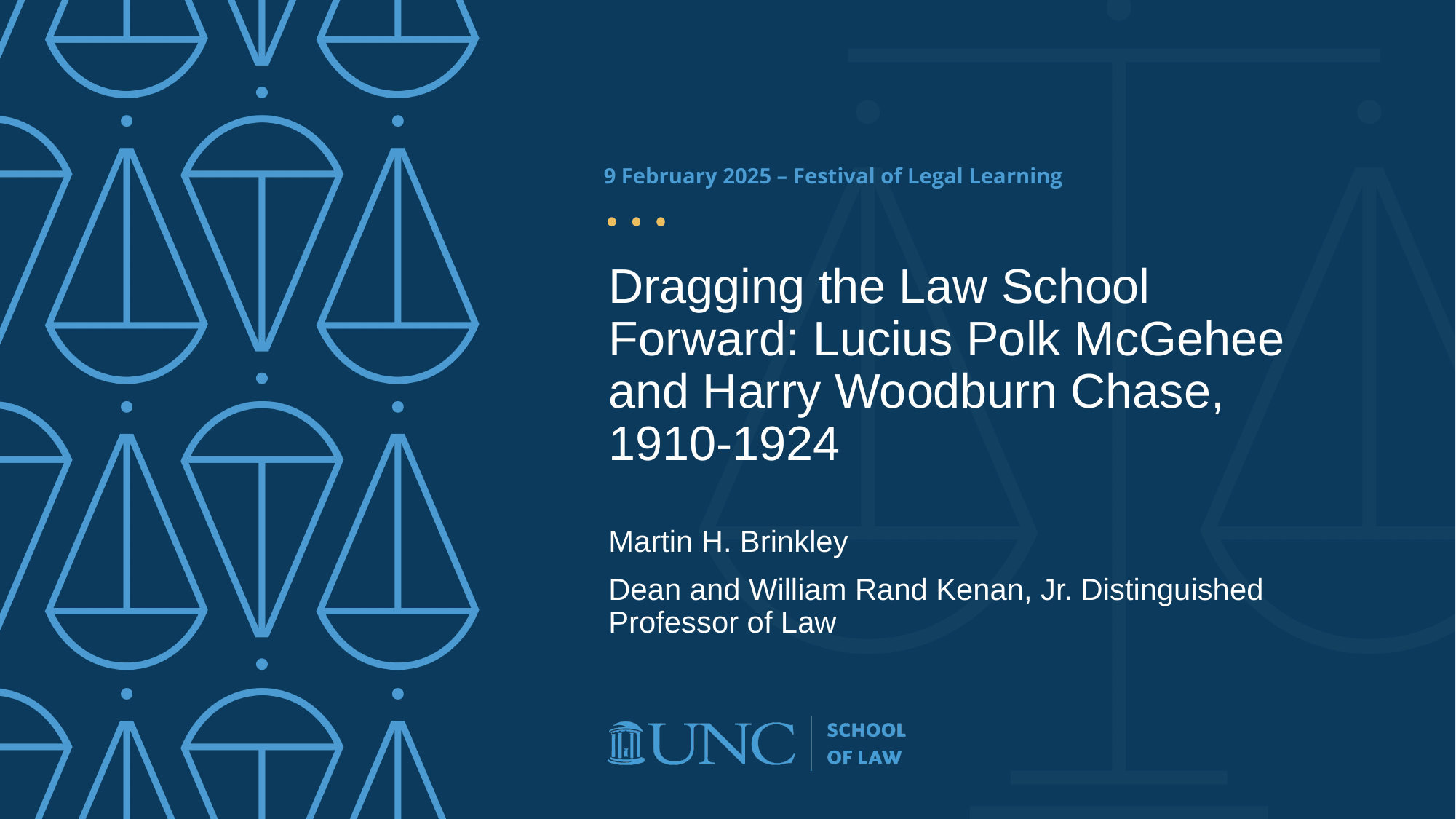

9 February 2025 – Festival of Legal Learning
# Dragging the Law School Forward: Lucius Polk McGehee and Harry Woodburn Chase, 1910-1924
Martin H. Brinkley
Dean and William Rand Kenan, Jr. Distinguished Professor of Law